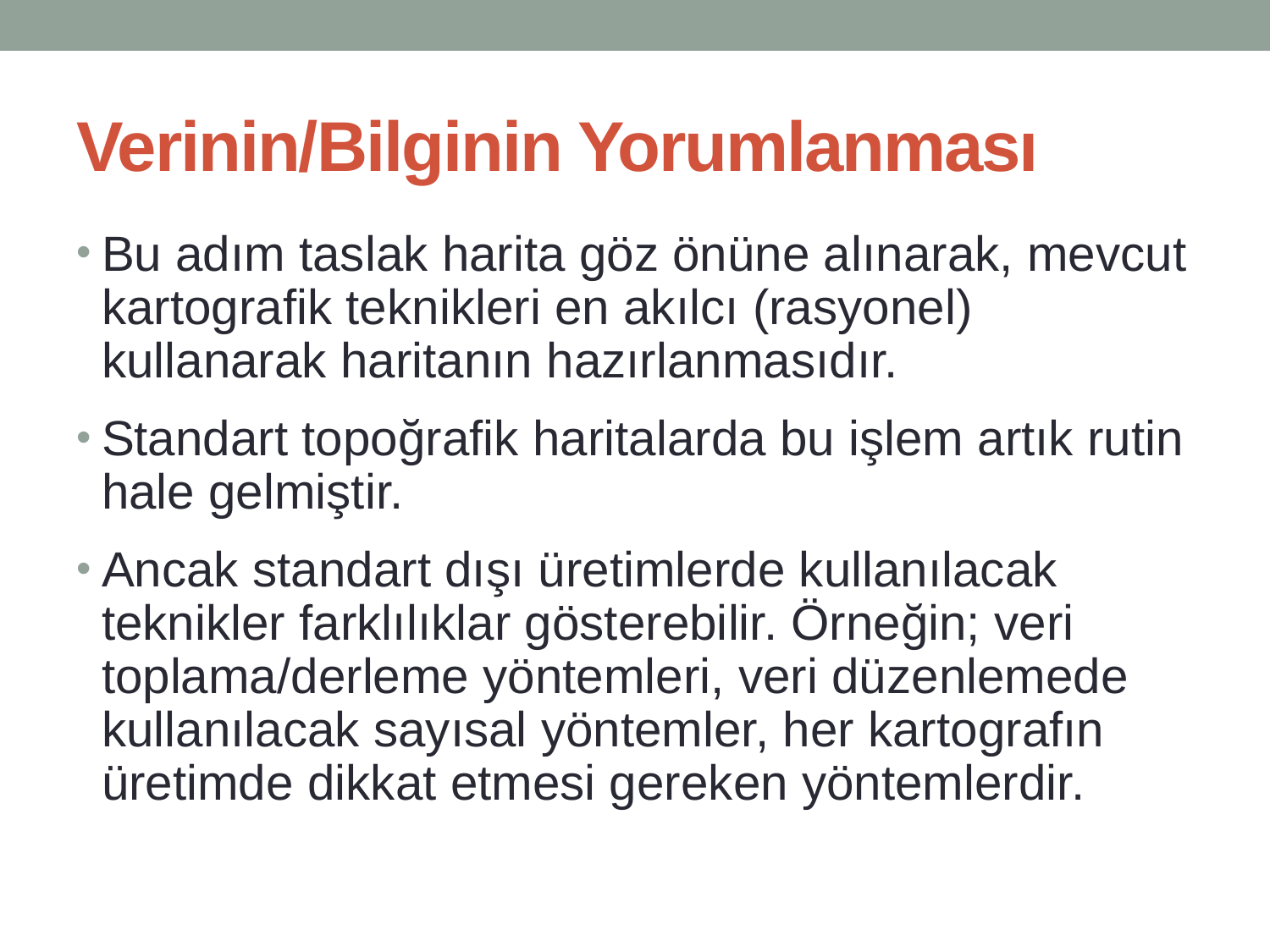

# Verinin/Bilginin Yorumlanması
Bu adım taslak harita göz önüne alınarak, mevcut kartografik teknikleri en akılcı (rasyonel) kullanarak haritanın hazırlanmasıdır.
Standart topoğrafik haritalarda bu işlem artık rutin hale gelmiştir.
Ancak standart dışı üretimlerde kullanılacak teknikler farklılıklar gösterebilir. Örneğin; veri toplama/derleme yöntemleri, veri düzenlemede kullanılacak sayısal yöntemler, her kartografın üretimde dikkat etmesi gereken yöntemlerdir.